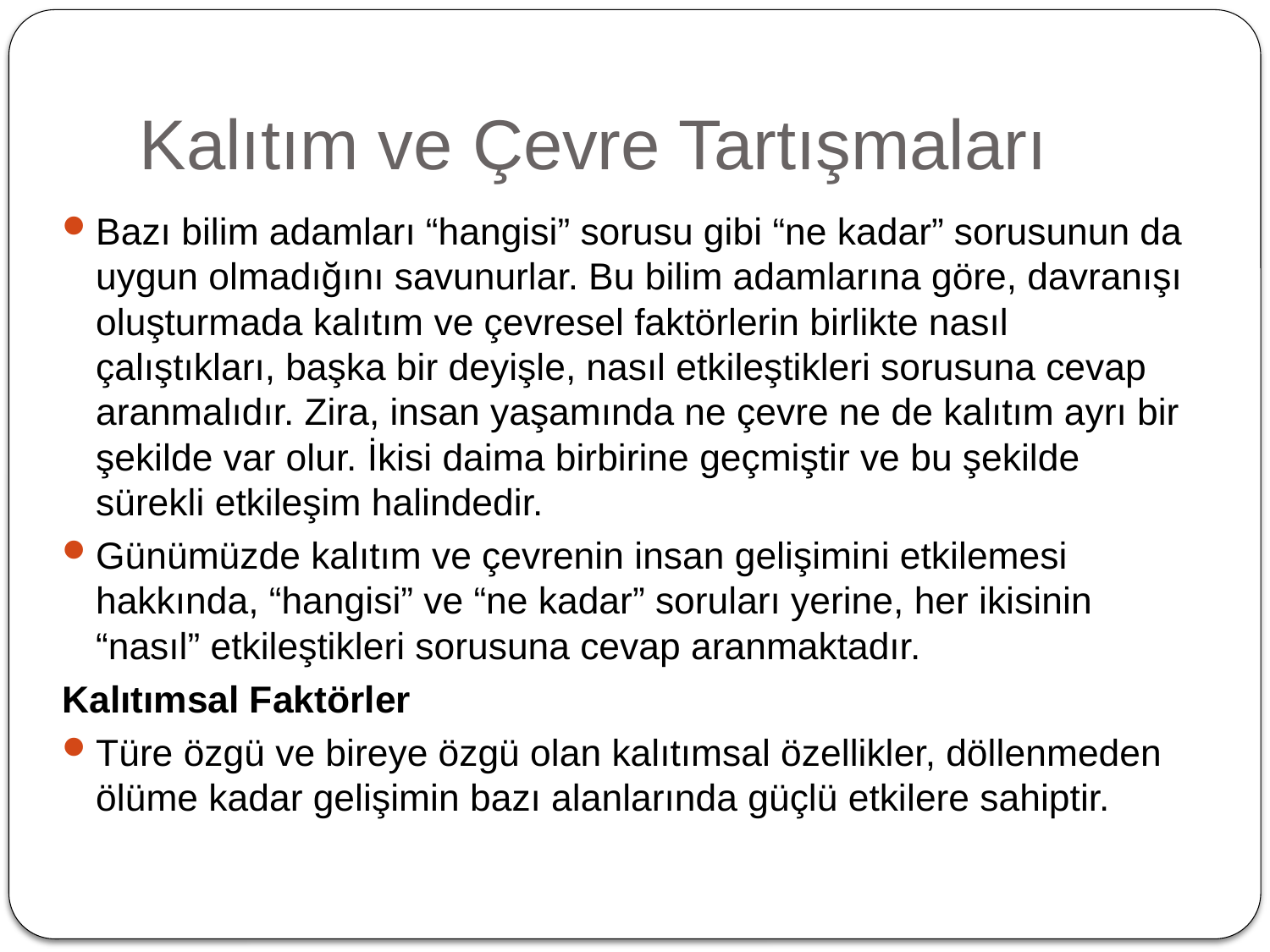

# Kalıtım ve Çevre Tartışmaları
Bazı bilim adamları “hangisi” sorusu gibi “ne kadar” sorusunun da uygun olmadığını savunurlar. Bu bilim adamlarına göre, davranışı oluşturmada kalıtım ve çevresel faktörlerin birlikte nasıl çalıştıkları, başka bir deyişle, nasıl etkileştikleri sorusuna cevap aranmalıdır. Zira, insan yaşamında ne çevre ne de kalıtım ayrı bir şekilde var olur. İkisi daima birbirine geçmiştir ve bu şekilde sürekli etkileşim halindedir.
Günümüzde kalıtım ve çevrenin insan gelişimini etkilemesi hakkında, “hangisi” ve “ne kadar” soruları yerine, her ikisinin “nasıl” etkileştikleri sorusuna cevap aranmaktadır.
Kalıtımsal Faktörler
Türe özgü ve bireye özgü olan kalıtımsal özellikler, döllenmeden ölüme kadar gelişimin bazı alanlarında güçlü etkilere sahiptir.